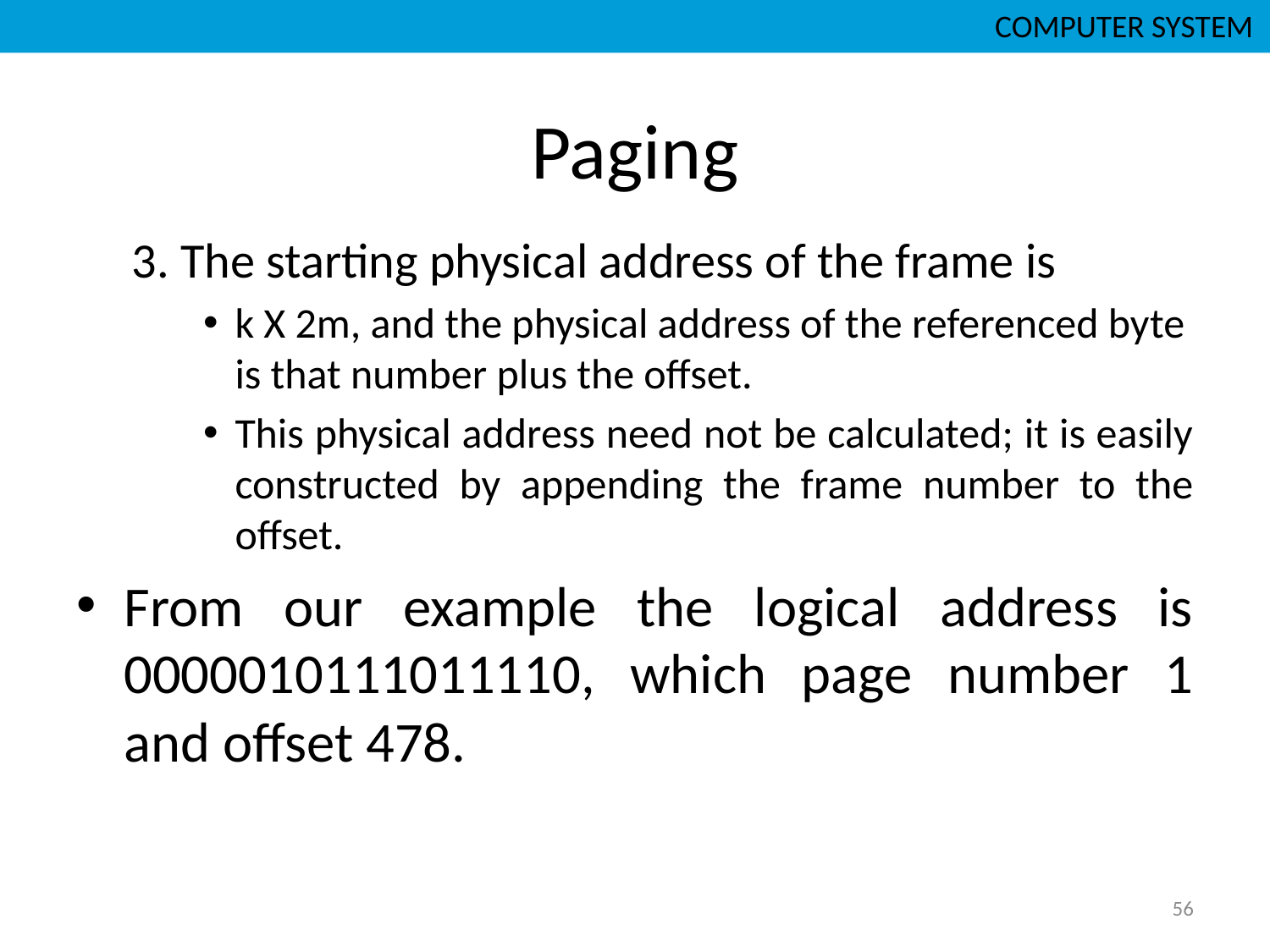

COMPUTER SYSTEM
# Paging
3. The starting physical address of the frame is
k X 2m, and the physical address of the referenced byte is that number plus the offset.
This physical address need not be calculated; it is easily constructed by appending the frame number to the offset.
From our example the logical address is 0000010111011110, which page number 1 and offset 478.
56